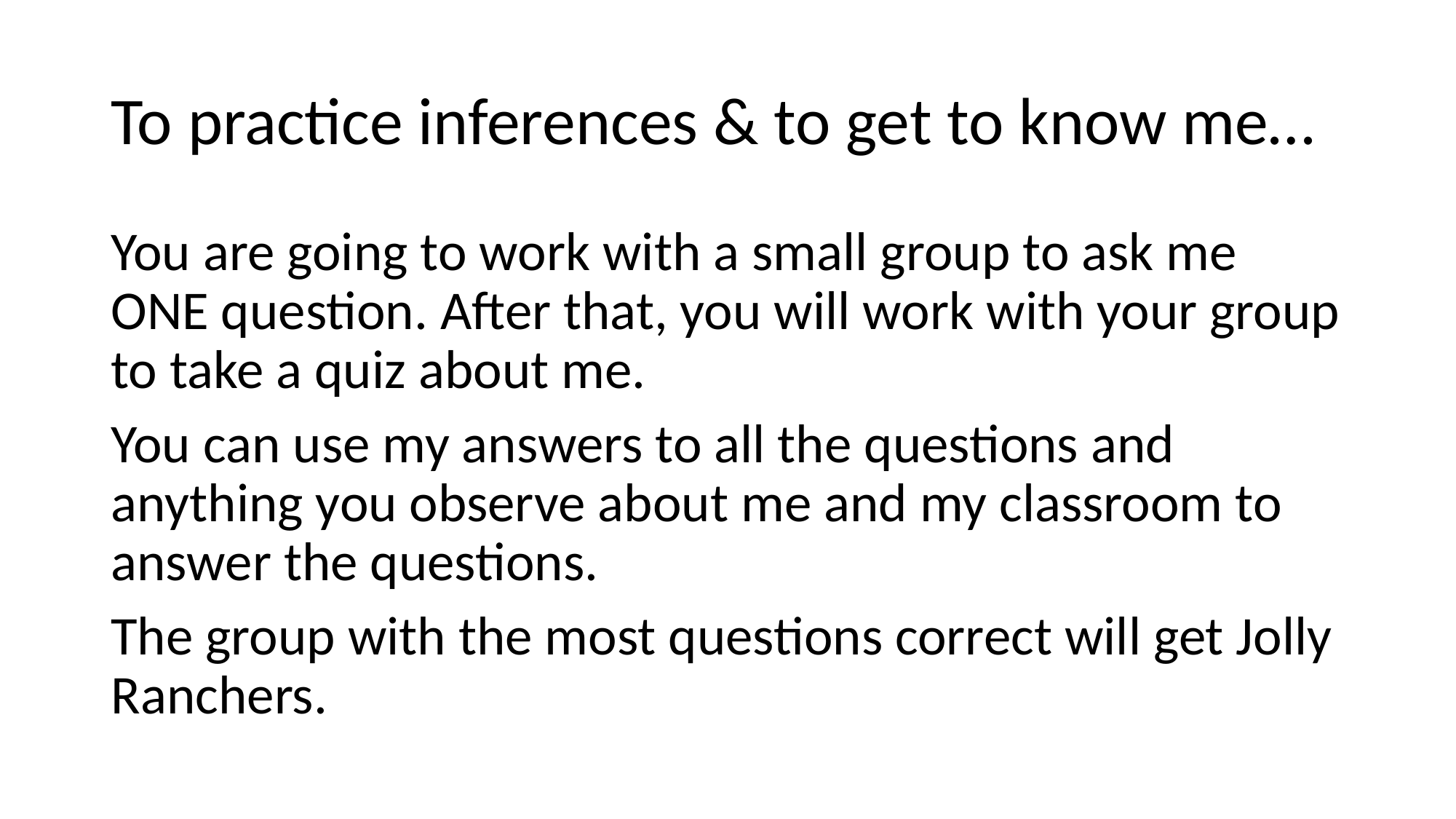

# To practice inferences & to get to know me…
You are going to work with a small group to ask me ONE question. After that, you will work with your group to take a quiz about me.
You can use my answers to all the questions and anything you observe about me and my classroom to answer the questions.
The group with the most questions correct will get Jolly Ranchers.